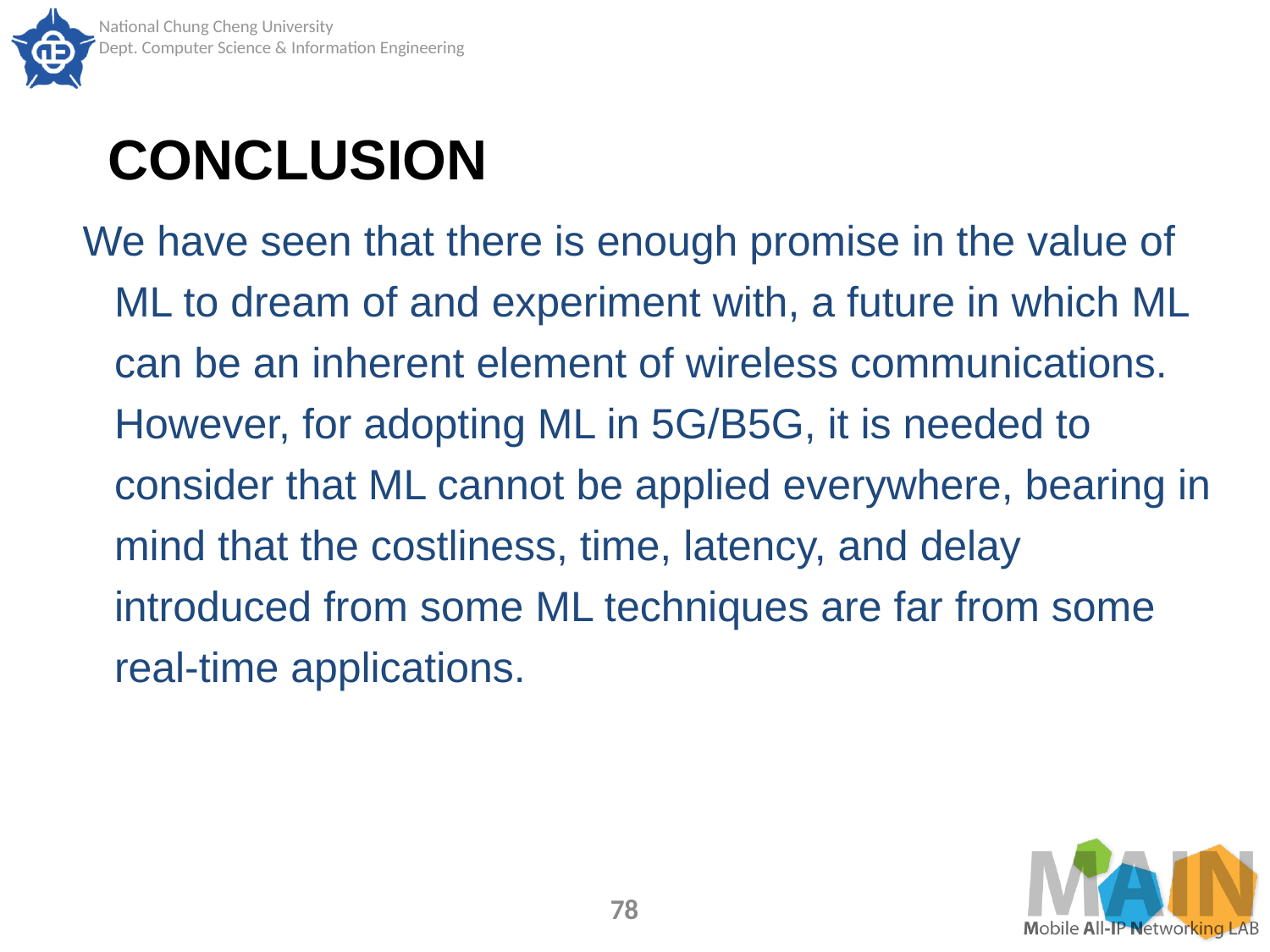

# CONCLUSION
We have seen that there is enough promise in the value of ML to dream of and experiment with, a future in which ML can be an inherent element of wireless communications. However, for adopting ML in 5G/B5G, it is needed to consider that ML cannot be applied everywhere, bearing in mind that the costliness, time, latency, and delay introduced from some ML techniques are far from some real-time applications.
78